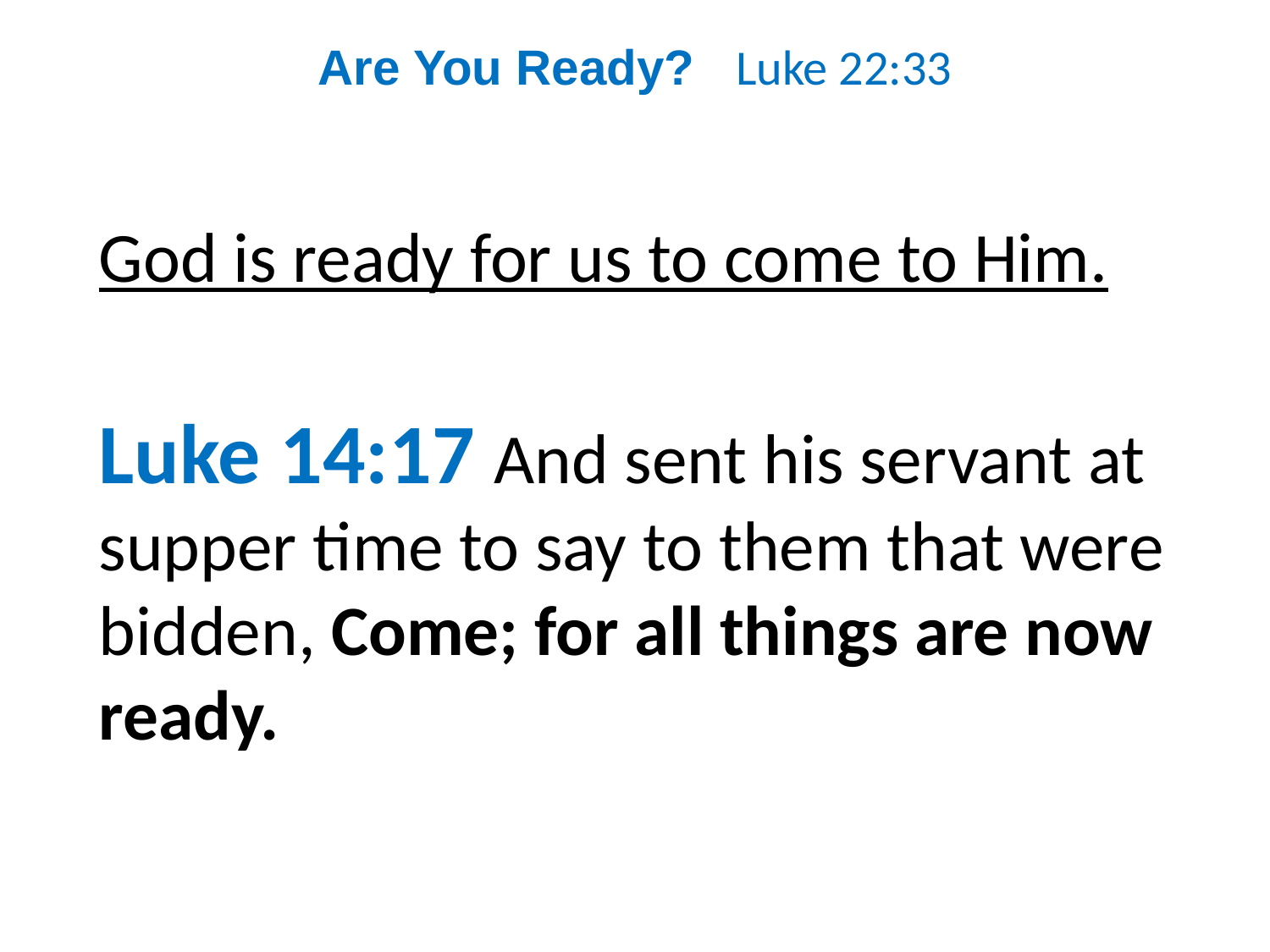

Are You Ready?   Luke 22:33
God is ready for us to come to Him.

Luke 14:17 And sent his servant at supper time to say to them that were bidden, Come; for all things are now ready.